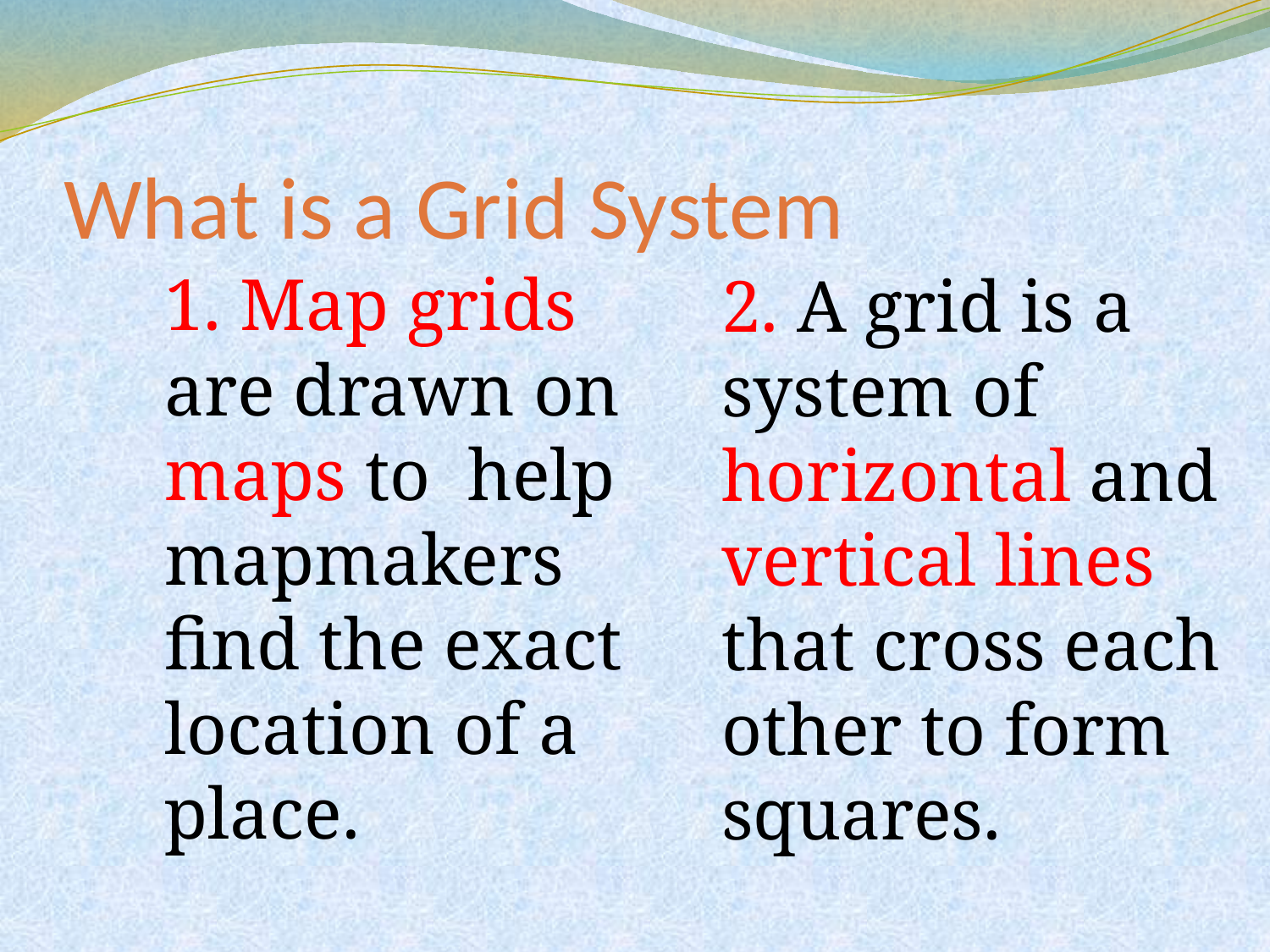

# What is a Grid System
1. Map grids are drawn on maps to  help mapmakers find the exact location of a place.

2. A grid is a system of horizontal and vertical lines that cross each other to form squares.